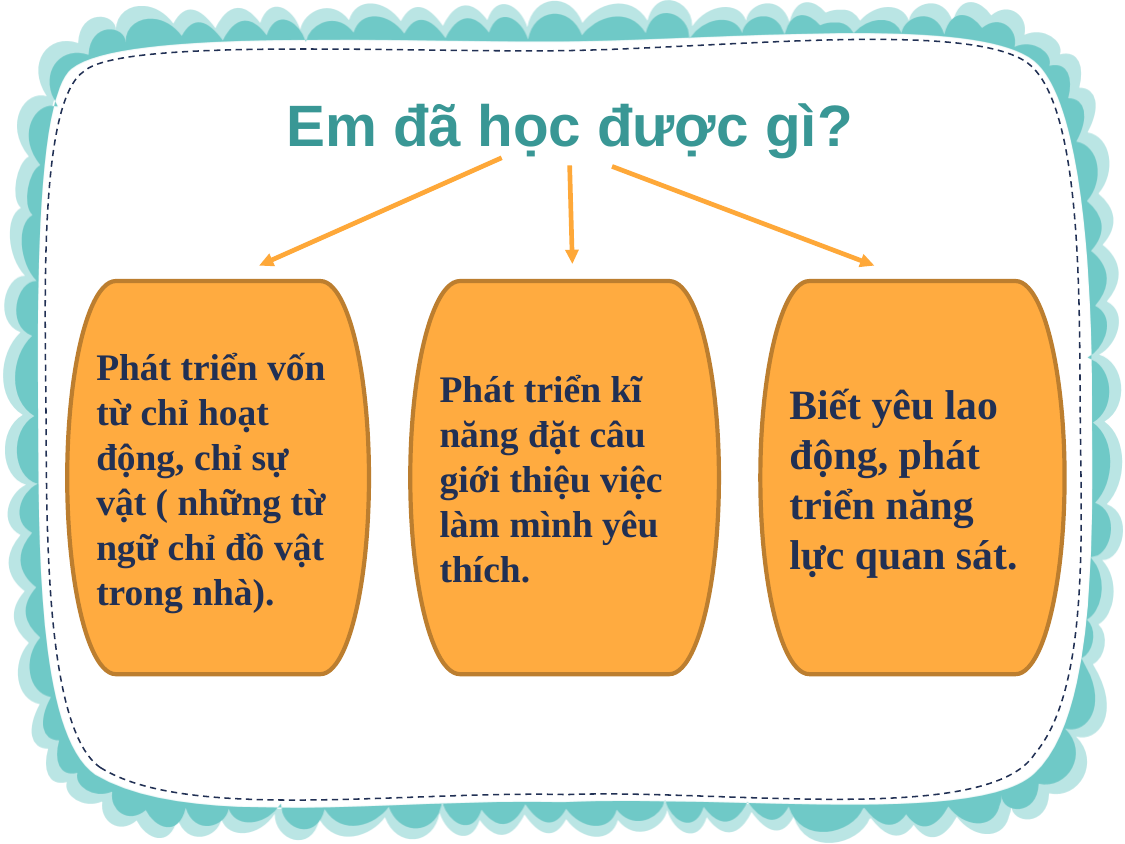

Em đã học được gì?
Phát triển kĩ năng đặt câu giới thiệu việc làm mình yêu thích.
Biết yêu lao động, phát triển năng lực quan sát.
Phát triển vốn từ chỉ hoạt động, chỉ sự vật ( những từ ngữ chỉ đồ vật trong nhà).